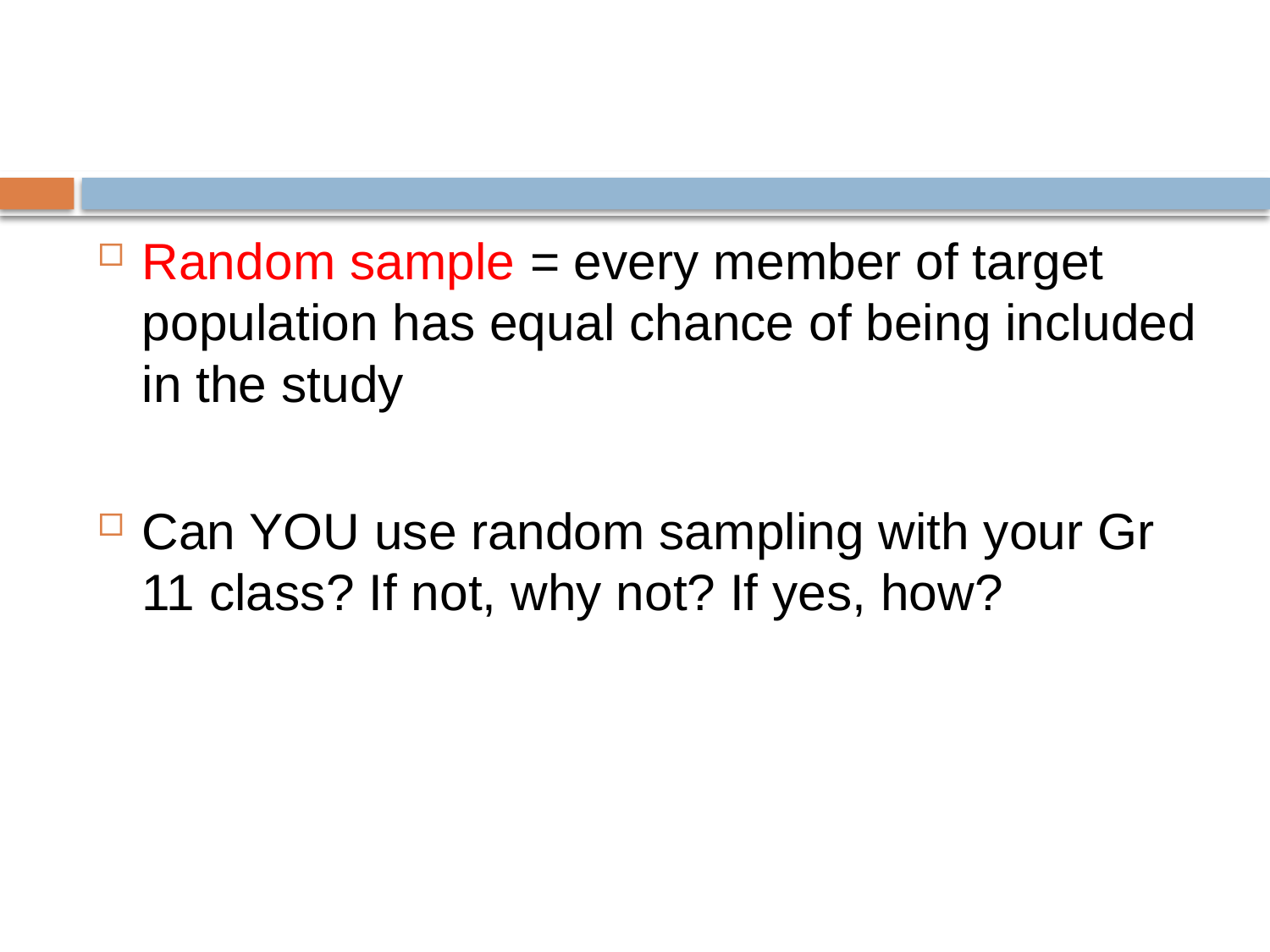

#
Random sample = every member of target population has equal chance of being included in the study

Can YOU use random sampling with your Gr 11 class? If not, why not? If yes, how?